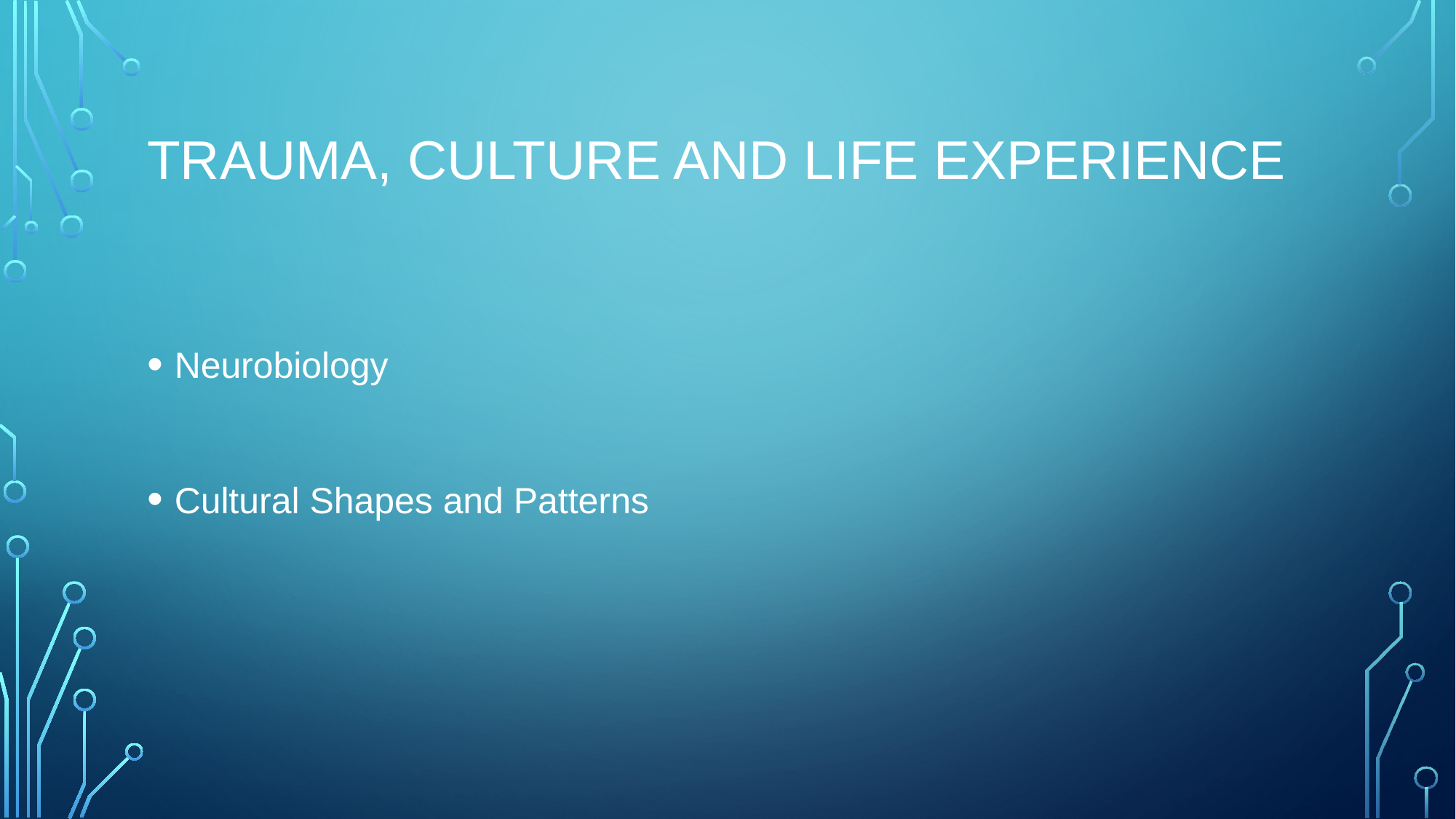

# Trauma, Culture and Life Experience

Neurobiology

Cultural Shapes and Patterns